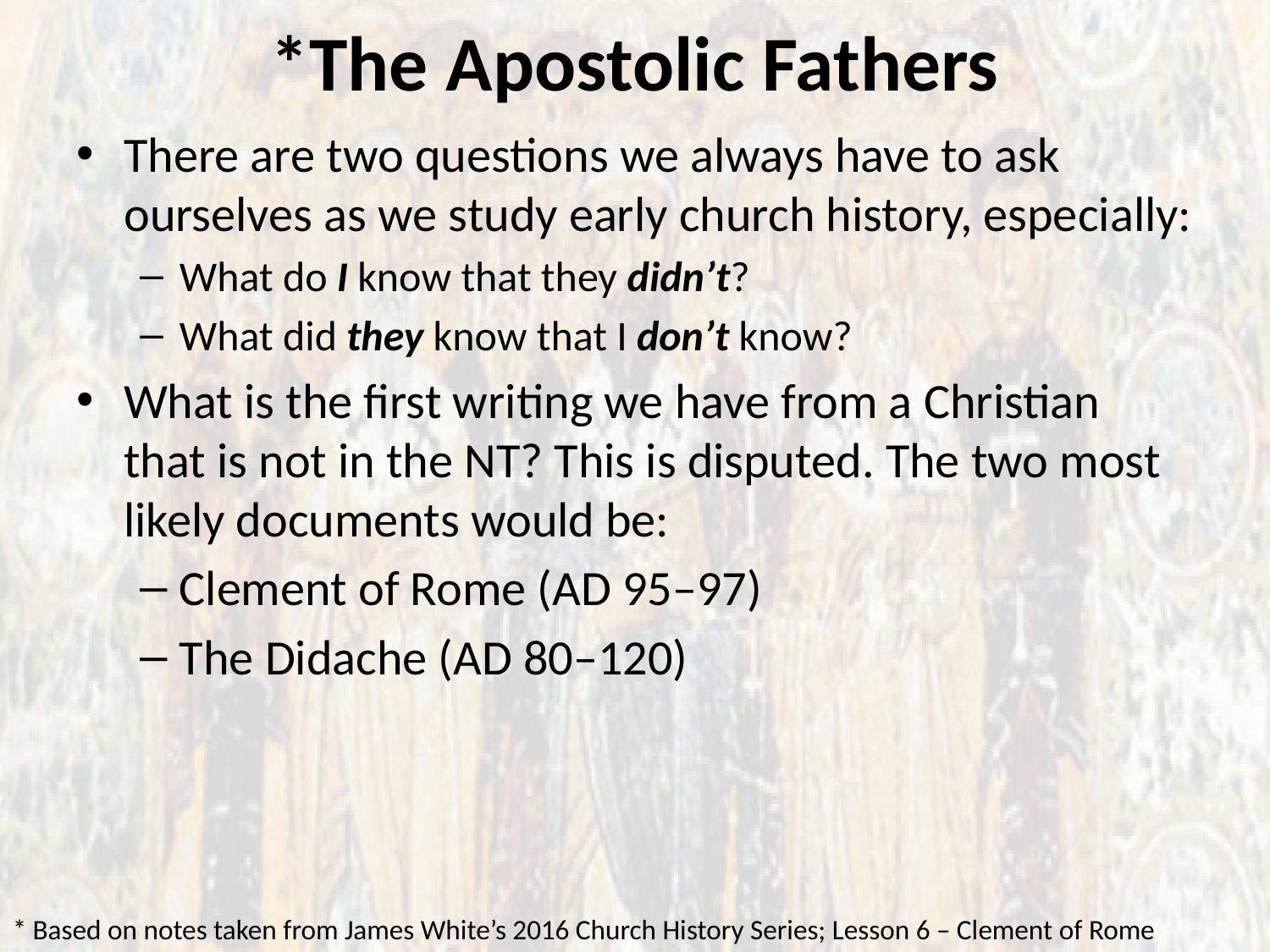

# *The Apostolic Fathers
There are two questions we always have to ask ourselves as we study early church history, especially:
What do I know that they didn’t?
What did they know that I don’t know?
What is the first writing we have from a Christian that is not in the NT? This is disputed. The two most likely documents would be:
Clement of Rome (AD 95–97)
The Didache (AD 80–120)

* Based on notes taken from James White’s 2016 Church History Series; Lesson 6 – Clement of Rome